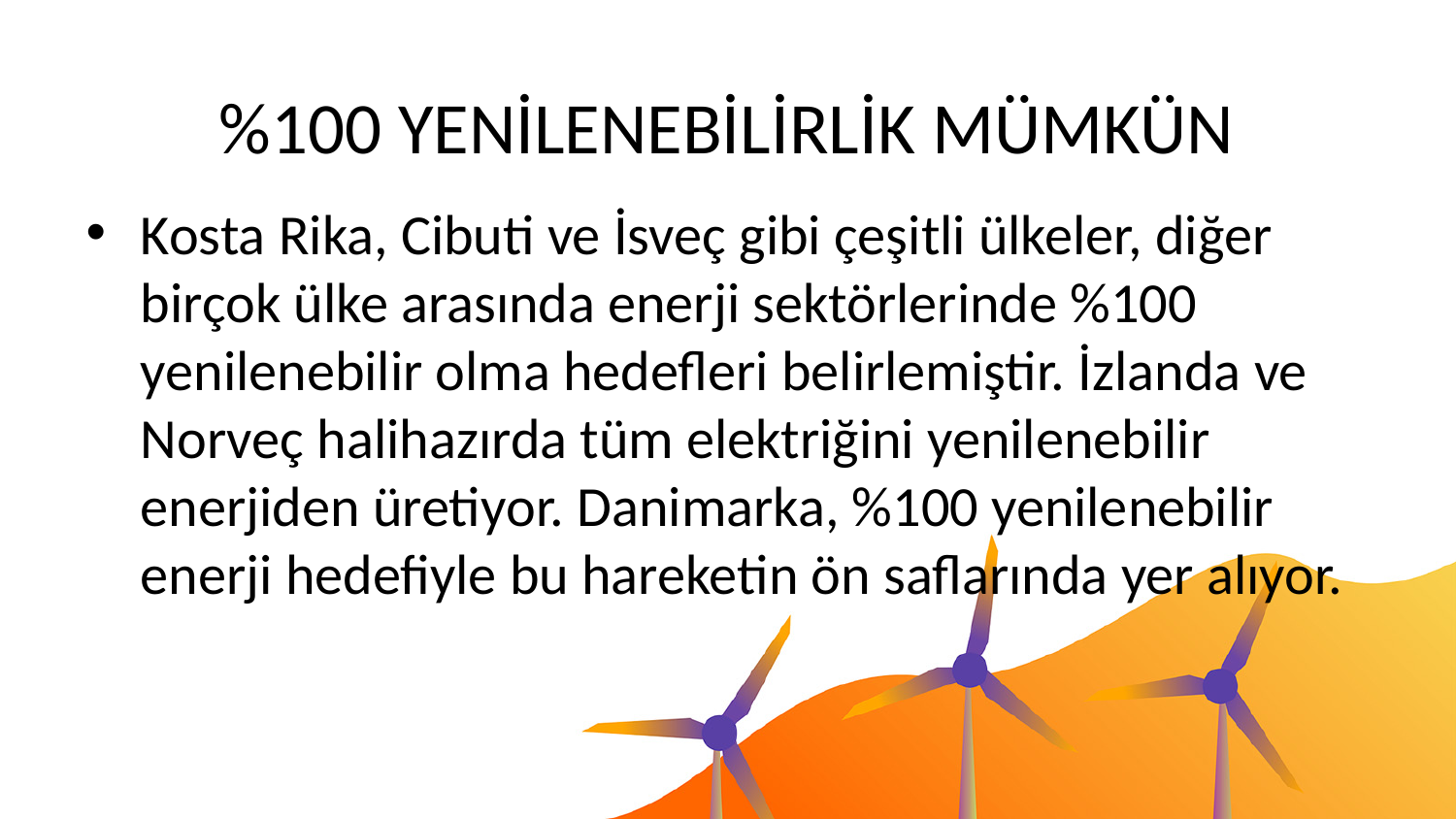

# %100 YENİLENEBİLİRLİK MÜMKÜN
Kosta Rika, Cibuti ve İsveç gibi çeşitli ülkeler, diğer birçok ülke arasında enerji sektörlerinde %100 yenilenebilir olma hedefleri belirlemiştir. İzlanda ve Norveç halihazırda tüm elektriğini yenilenebilir enerjiden üretiyor. Danimarka, %100 yenilenebilir enerji hedefiyle bu hareketin ön saflarında yer alıyor.